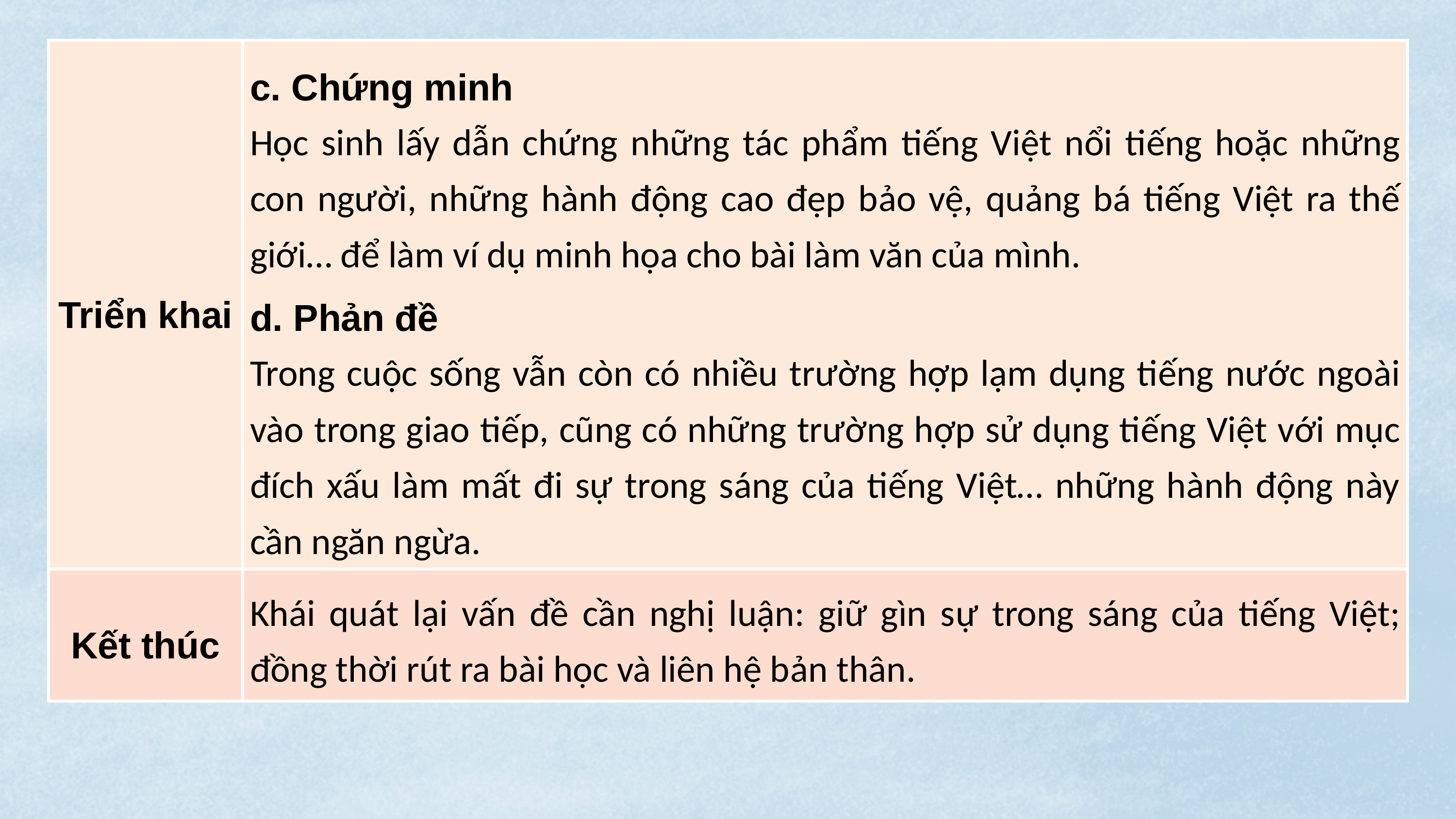

| Triển khai | c. Chứng minh Học sinh lấy dẫn chứng những tác phẩm tiếng Việt nổi tiếng hoặc những con người, những hành động cao đẹp bảo vệ, quảng bá tiếng Việt ra thế giới… để làm ví dụ minh họa cho bài làm văn của mình. d. Phản đề Trong cuộc sống vẫn còn có nhiều trường hợp lạm dụng tiếng nước ngoài vào trong giao tiếp, cũng có những trường hợp sử dụng tiếng Việt với mục đích xấu làm mất đi sự trong sáng của tiếng Việt… những hành động này cần ngăn ngừa. |
| --- | --- |
| Kết thúc | Khái quát lại vấn đề cần nghị luận: giữ gìn sự trong sáng của tiếng Việt; đồng thời rút ra bài học và liên hệ bản thân. |